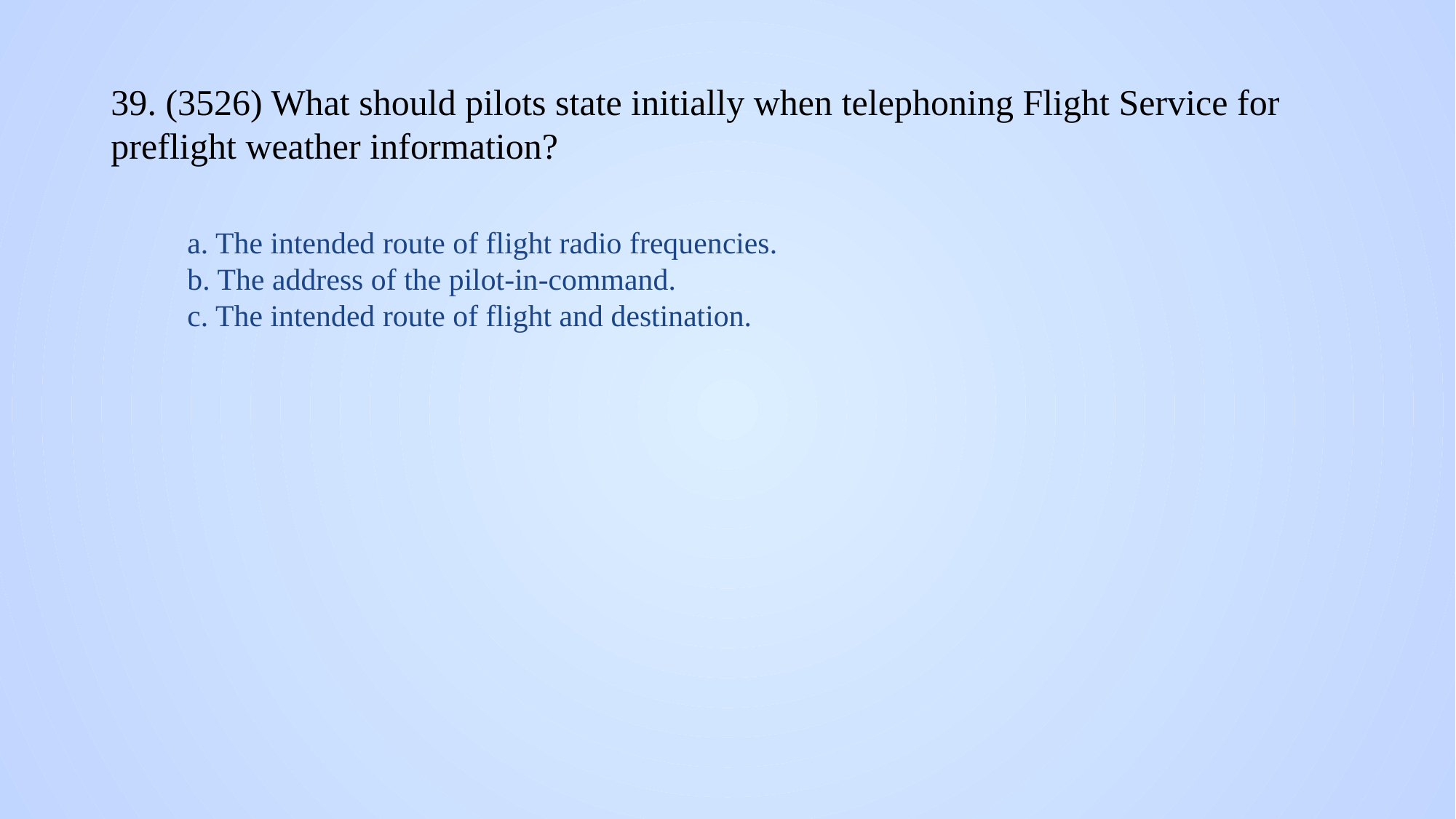

# 39. (3526) What should pilots state initially when telephoning Flight Service for preflight weather information?
a. The intended route of flight radio frequencies.
b. The address of the pilot-in-command.
c. The intended route of flight and destination.